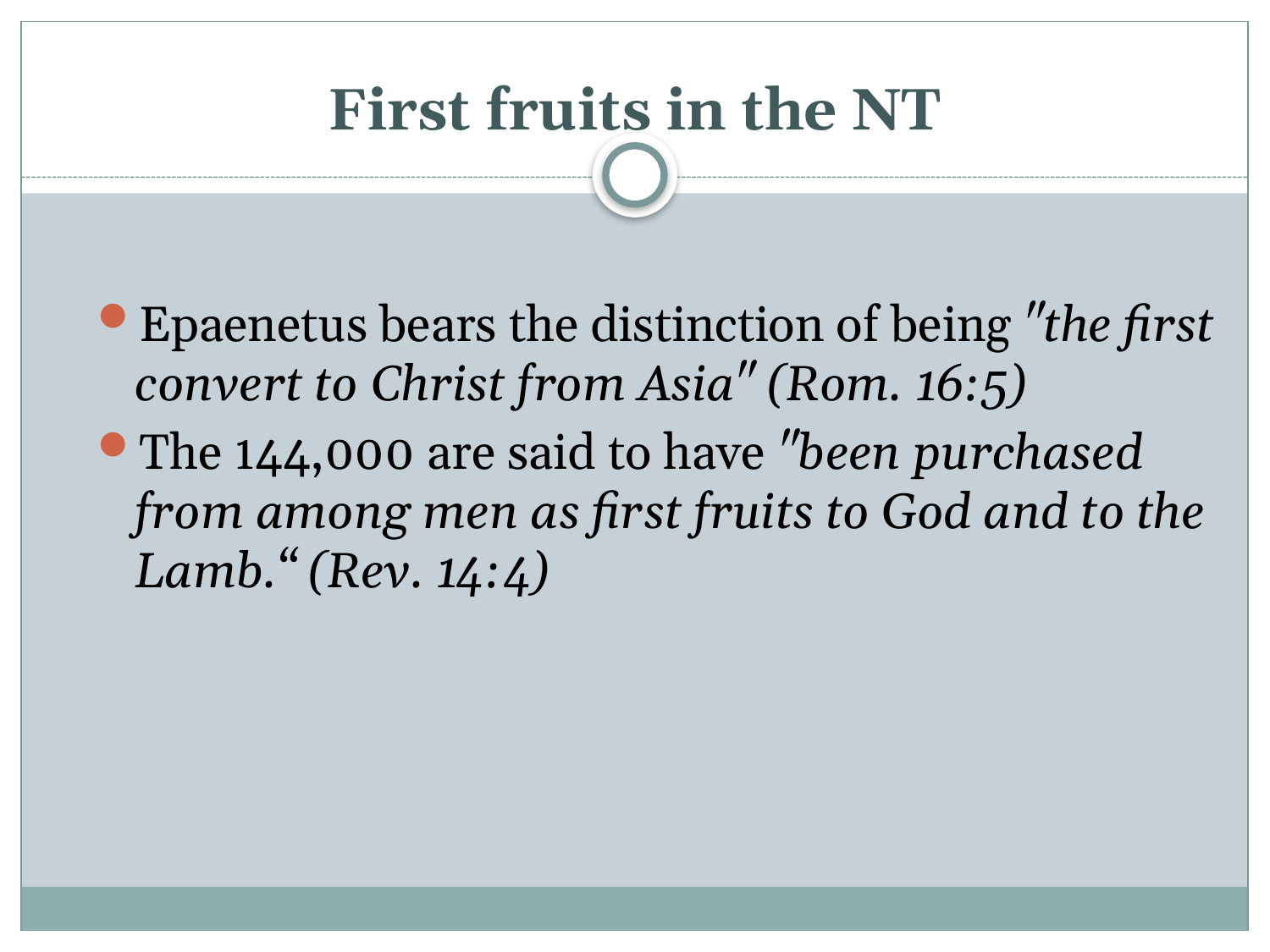

# First fruits in the NT
Epaenetus bears the distinction of being "the first convert to Christ from Asia" (Rom. 16:5)
The 144,000 are said to have "been purchased from among men as first fruits to God and to the Lamb.“ (Rev. 14:4)